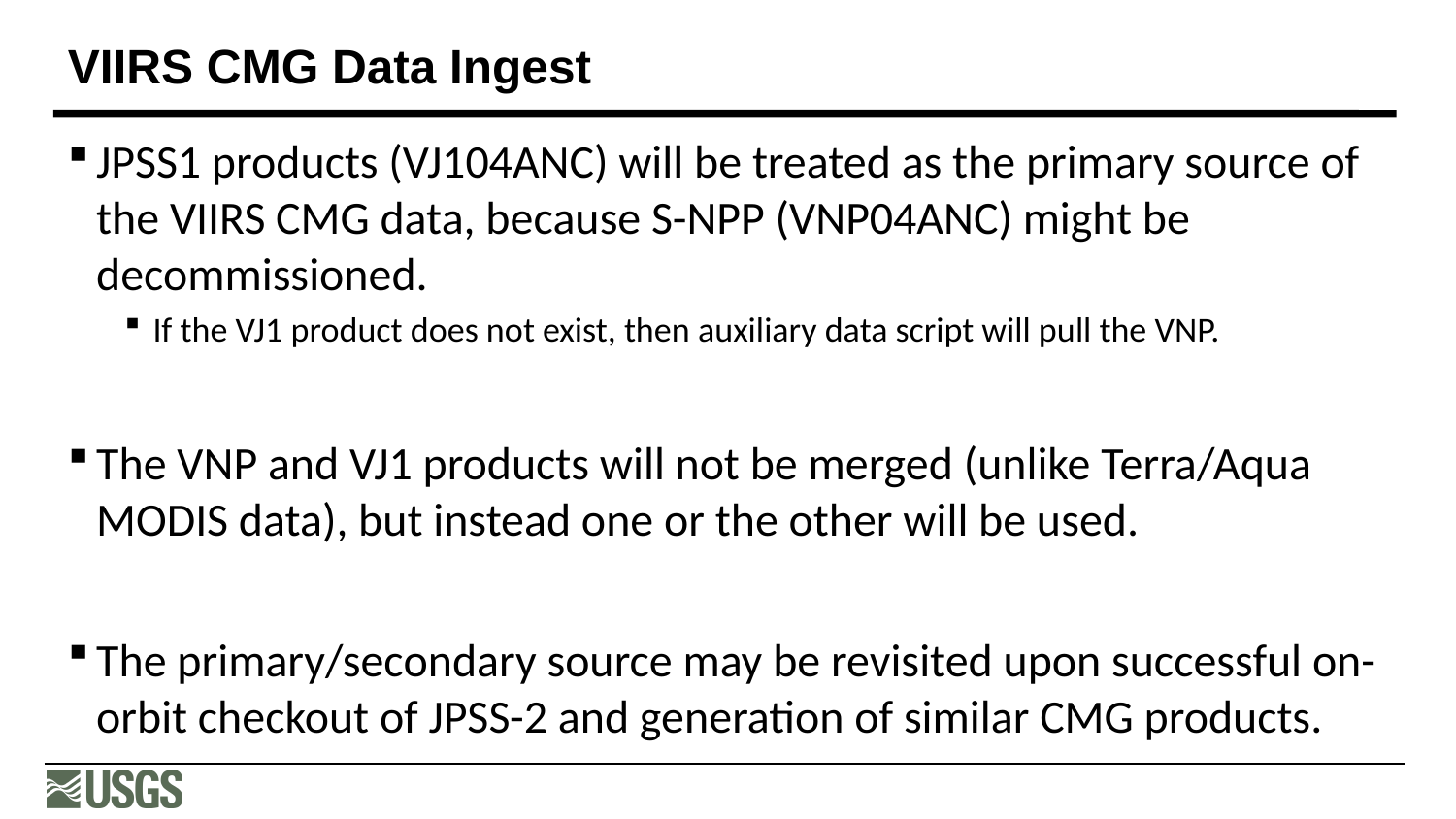

# VIIRS CMG Data Ingest
JPSS1 products (VJ104ANC) will be treated as the primary source of the VIIRS CMG data, because S-NPP (VNP04ANC) might be decommissioned.
If the VJ1 product does not exist, then auxiliary data script will pull the VNP.

The VNP and VJ1 products will not be merged (unlike Terra/Aqua MODIS data), but instead one or the other will be used.

The primary/secondary source may be revisited upon successful on-orbit checkout of JPSS-2 and generation of similar CMG products.